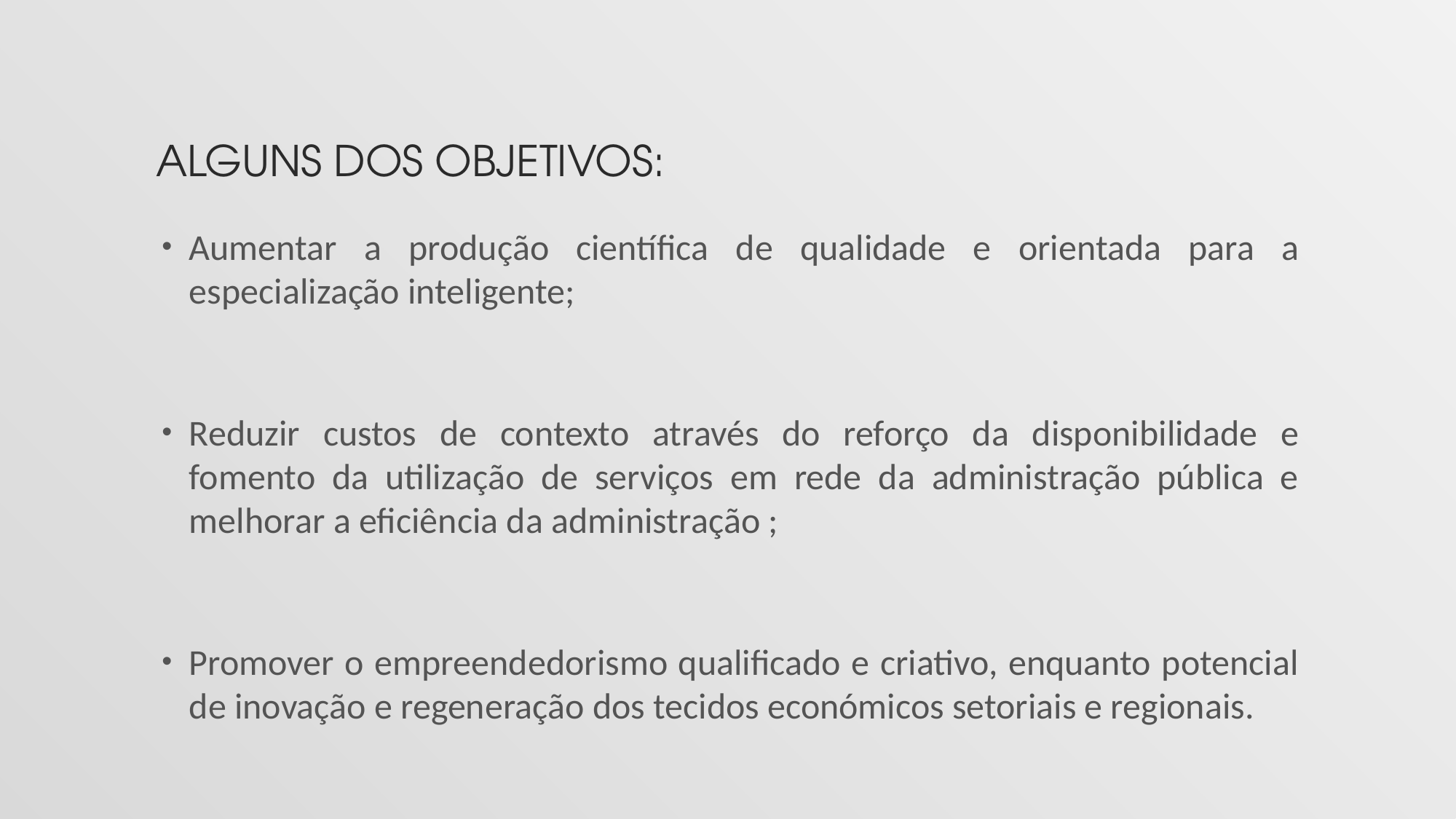

# Alguns dos Objetivos:
Aumentar a produção científica de qualidade e orientada para a especialização inteligente;

Reduzir custos de contexto através do reforço da disponibilidade e fomento da utilização de serviços em rede da administração pública e melhorar a eficiência da administração ;

Promover o empreendedorismo qualificado e criativo, enquanto potencial de inovação e regeneração dos tecidos económicos setoriais e regionais.